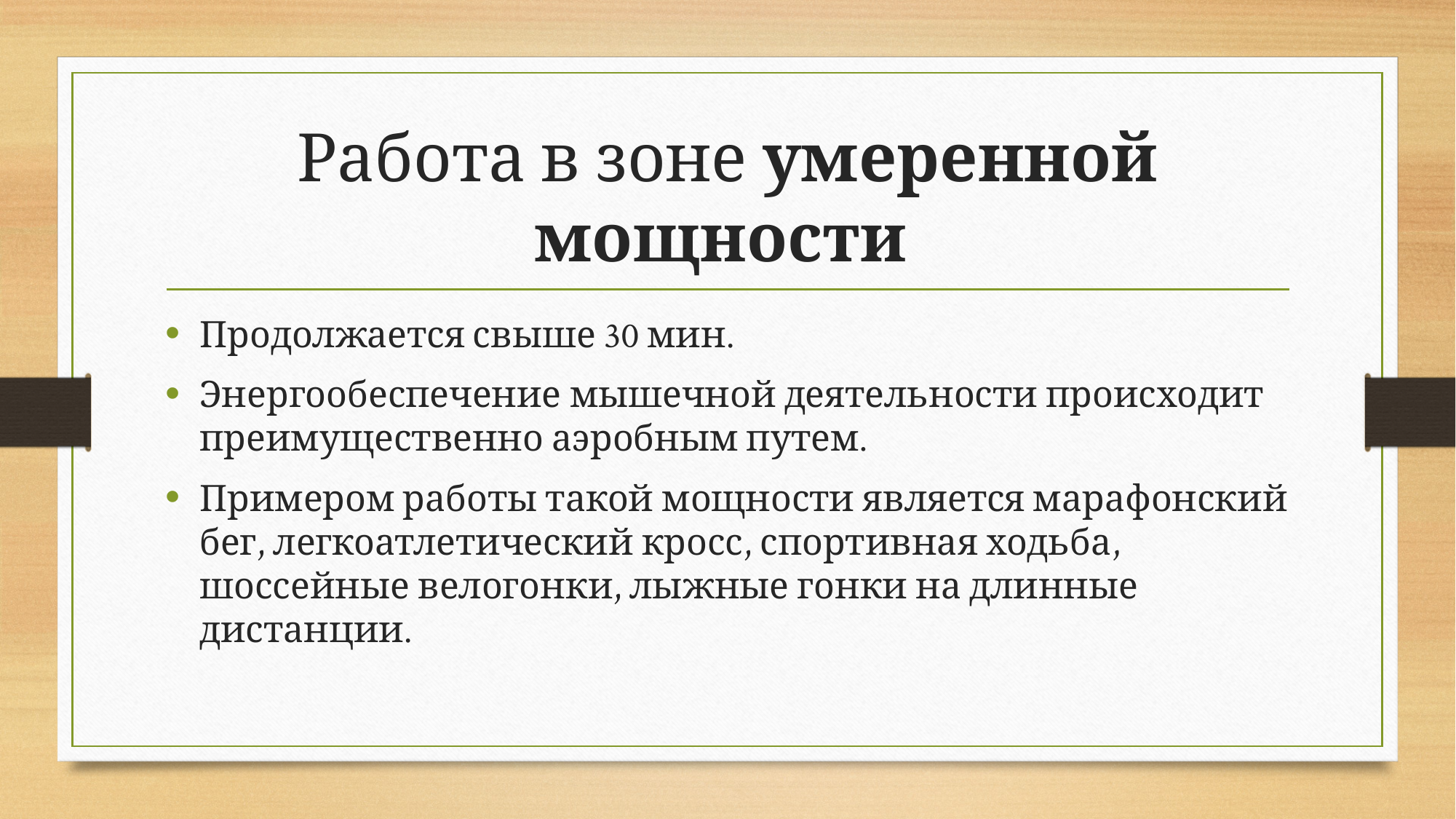

# Работа в зоне умеренной мощности
Продолжается свыше 30 мин.
Энергообеспечение мышечной деятельности происходит преимущественно аэробным путем.
Примером работы такой мощности является марафонский бег, легкоатлетический кросс, спортивная ходьба, шоссейные велогонки, лыжные гонки на длинные дистанции.